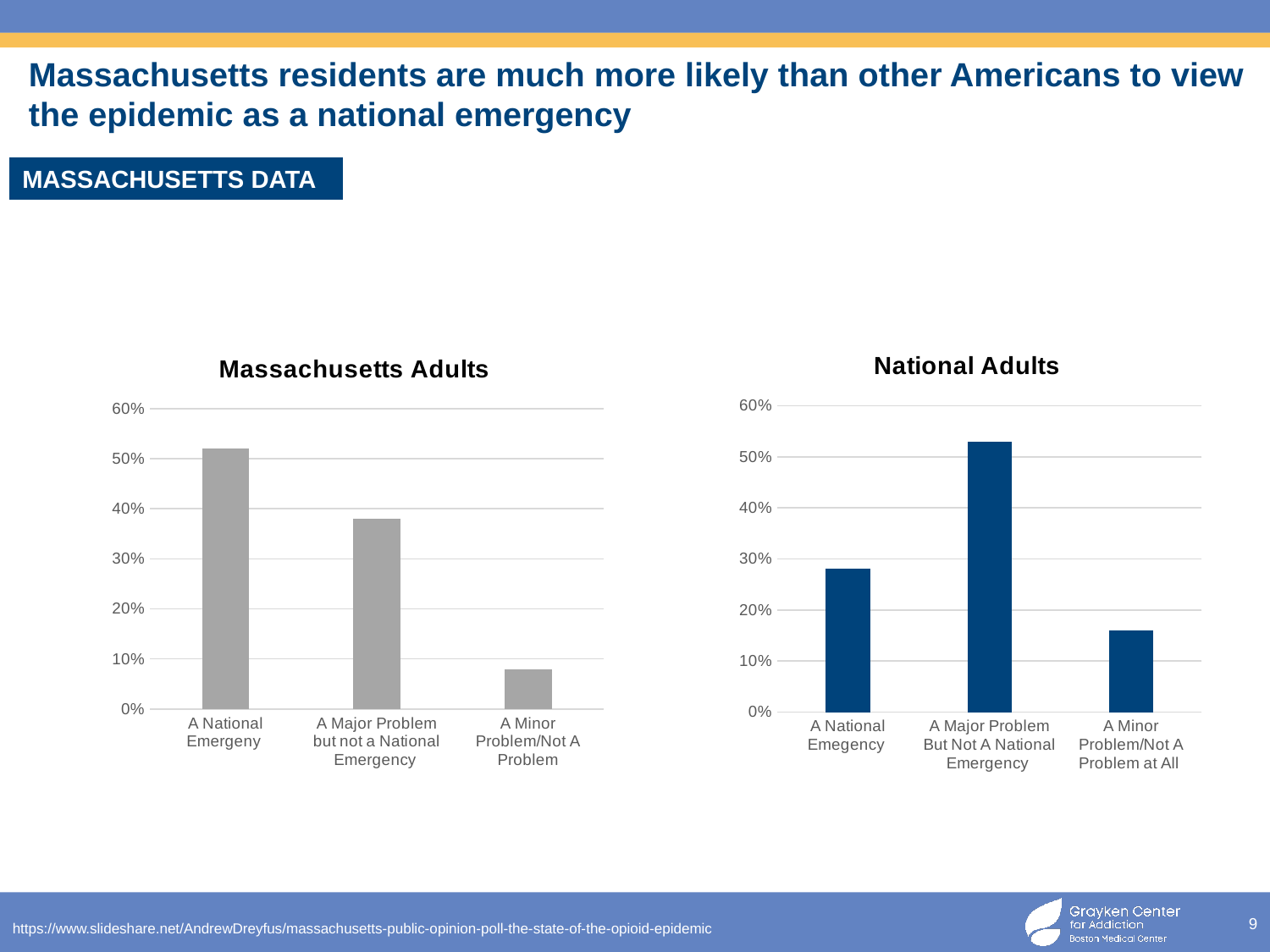

Massachusetts residents are much more likely than other Americans to view the epidemic as a national emergency
MASSACHUSETTS DATA

### Chart: National Adults

| Category |  |
|---|---|
| A National Emegency  | 0.28 |
| A Major Problem But Not A National Emergency  | 0.53 |
| A Minor Problem/Not A Problem at All  | 0.16 |

### Chart: Massachusetts Adults

| Category |  |
|---|---|
| A National Emergeny  | 0.52 |
| A Major Problem but not a National Emergency  | 0.38 |
| A Minor Problem/Not A Problem | 0.08 |
https://www.slideshare.net/AndrewDreyfus/massachusetts-public-opinion-poll-the-state-of-the-opioid-epidemic